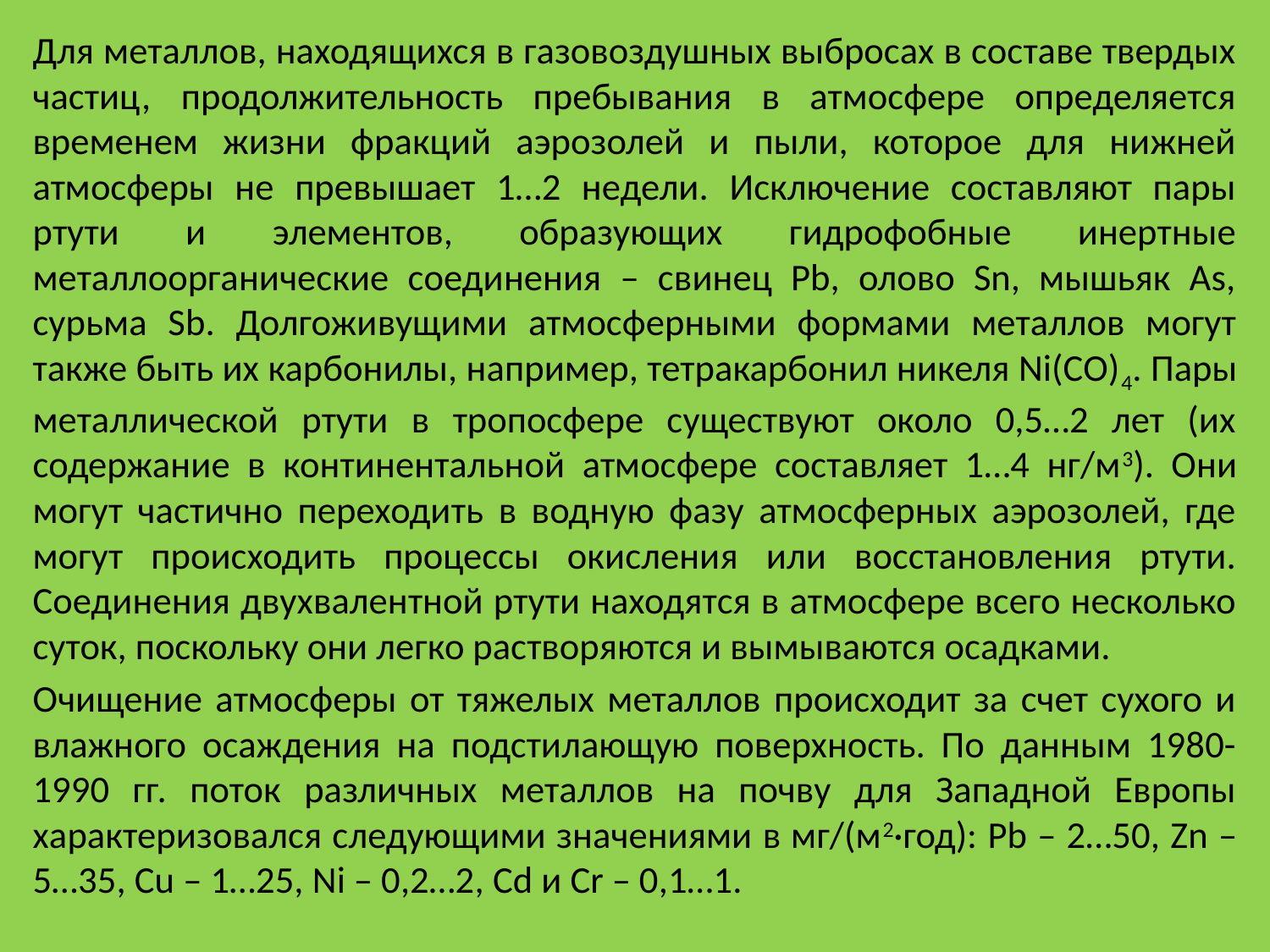

Для металлов, находящихся в газовоздушных выбросах в составе твердых частиц, продолжительность пребывания в атмосфере определяется временем жизни фракций аэрозолей и пыли, которое для нижней атмосферы не превышает 1…2 недели. Исключение составляют пары ртути и элементов, образующих гидрофобные инертные металлоорганические соединения – свинец Pb, олово Sn, мышьяк As, сурьма Sb. Долгоживущими атмосферными формами металлов могут также быть их карбонилы, например, тетракарбонил никеля Ni(CO)4. Пары металлической ртути в тропосфере существуют около 0,5…2 лет (их содержание в континентальной атмосфере составляет 1…4 нг/м3). Они могут частично переходить в водную фазу атмосферных аэрозолей, где могут происходить процессы окисления или восстановления ртути. Соединения двухвалентной ртути находятся в атмосфере всего несколько суток, поскольку они легко растворяются и вымываются осадками.
Очищение атмосферы от тяжелых металлов происходит за счет сухого и влажного осаждения на подстилающую поверхность. По данным 1980-1990 гг. поток различных металлов на почву для Западной Европы характеризовался следующими значениями в мг/(м2·год): Pb – 2…50, Zn – 5…35, Cu – 1…25, Ni – 0,2…2, Cd и Cr – 0,1…1.